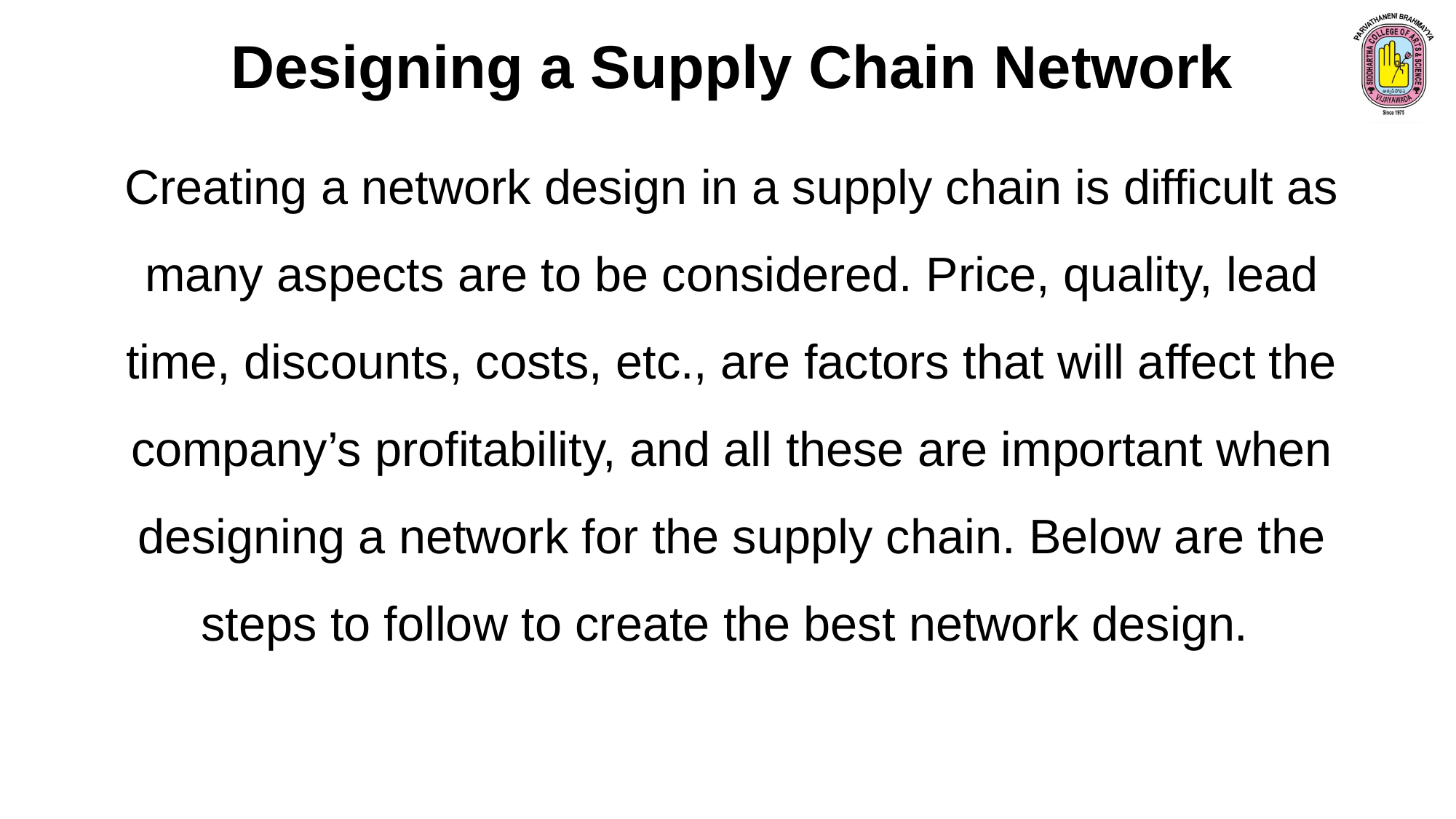

Designing a Supply Chain Network
Creating a network design in a supply chain is difficult as many aspects are to be considered. Price, quality, lead time, discounts, costs, etc., are factors that will affect the company’s profitability, and all these are important when designing a network for the supply chain. Below are the steps to follow to create the best network design.